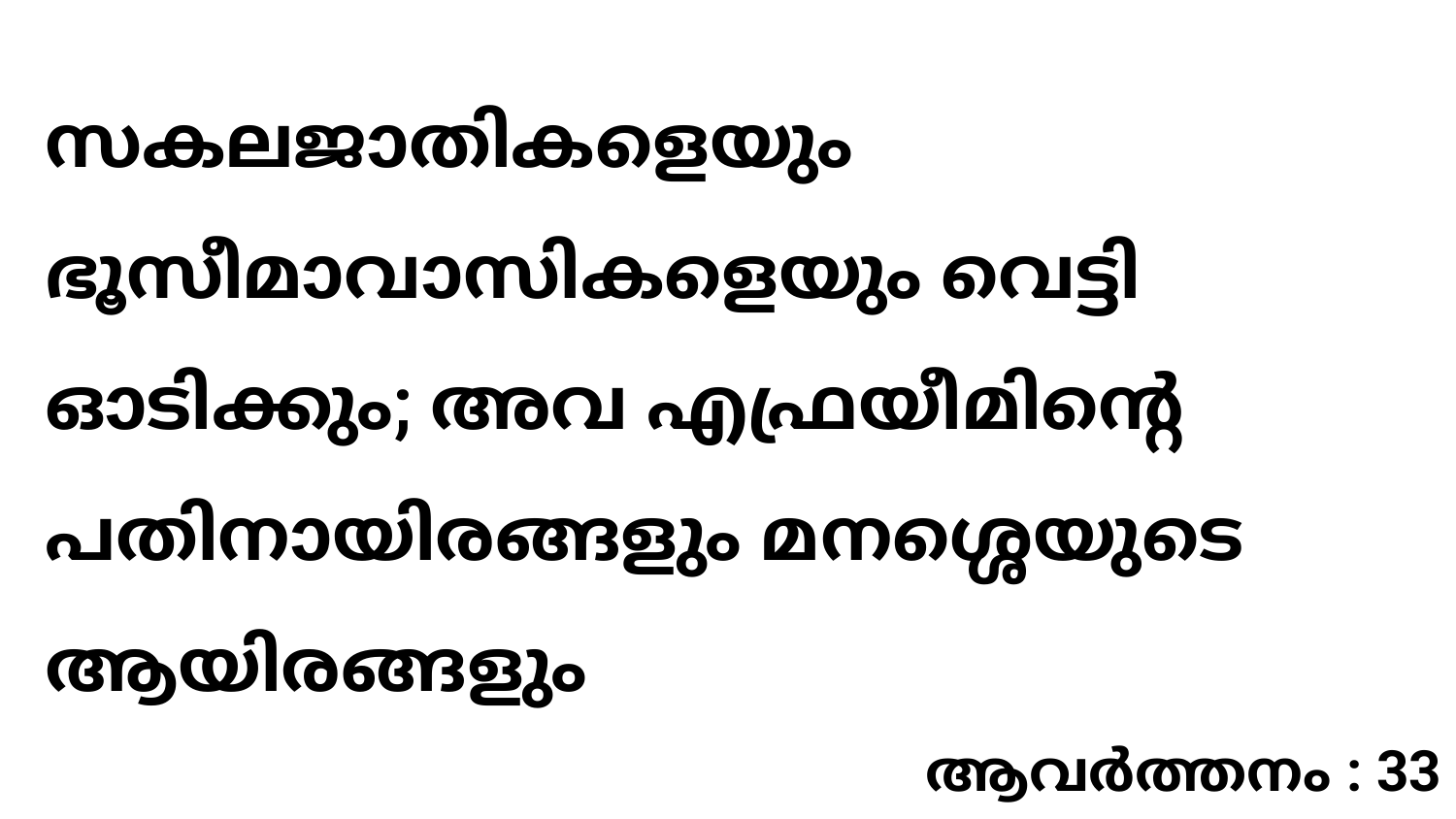

സകലജാതികളെയും ഭൂസീമാവാസികളെയും വെട്ടി ഓടിക്കും; അവ എഫ്രയീമിന്റെ പതിനായിരങ്ങളും മനശ്ശെയുടെ ആയിരങ്ങളും
ആവർത്തനം : 33